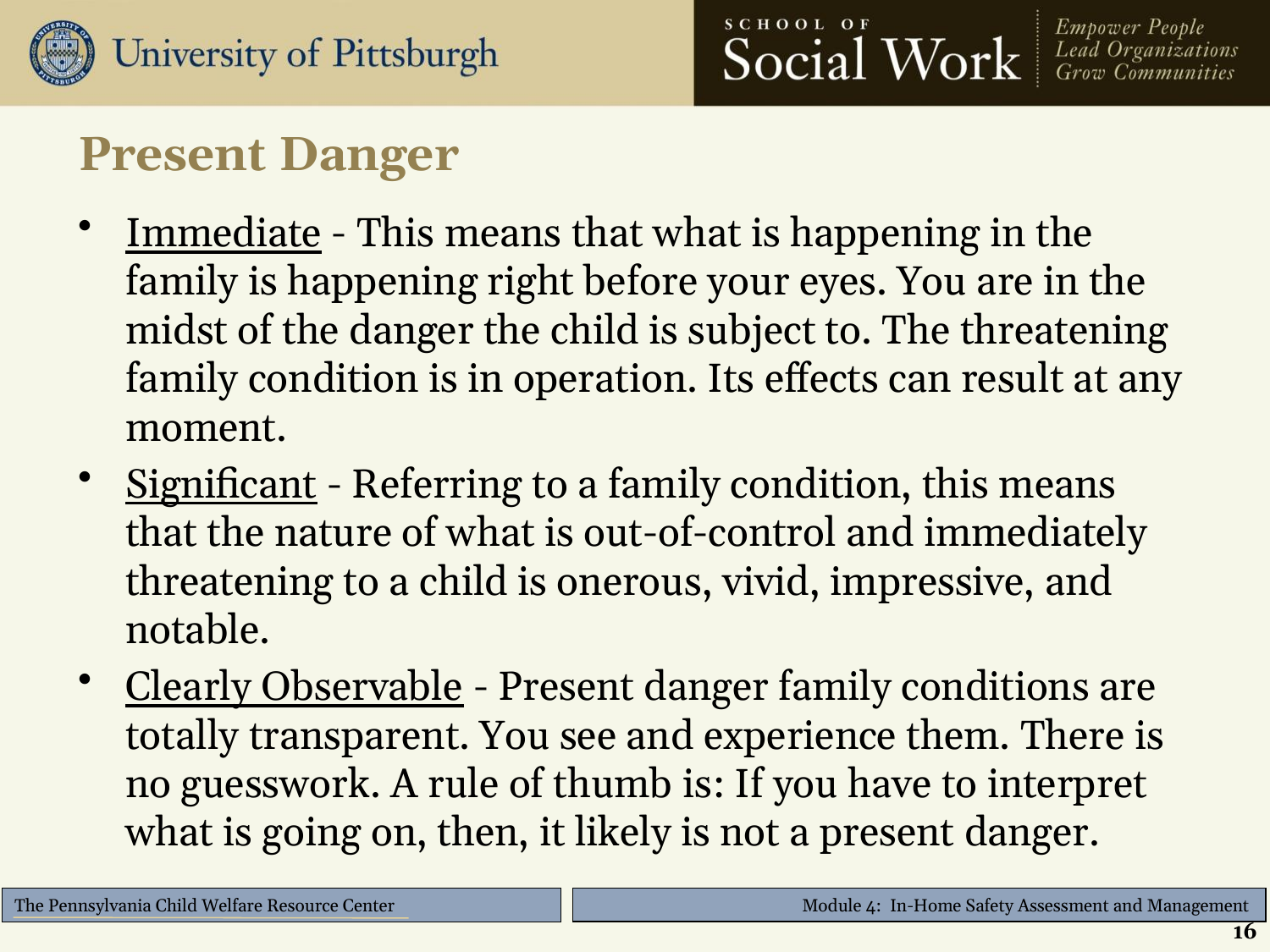

# Present Danger
Immediate - This means that what is happening in the family is happening right before your eyes. You are in the midst of the danger the child is subject to. The threatening family condition is in operation. Its effects can result at any moment.
Significant - Referring to a family condition, this means that the nature of what is out-of-control and immediately threatening to a child is onerous, vivid, impressive, and notable.
Clearly Observable - Present danger family conditions are totally transparent. You see and experience them. There is no guesswork. A rule of thumb is: If you have to interpret what is going on, then, it likely is not a present danger.
16